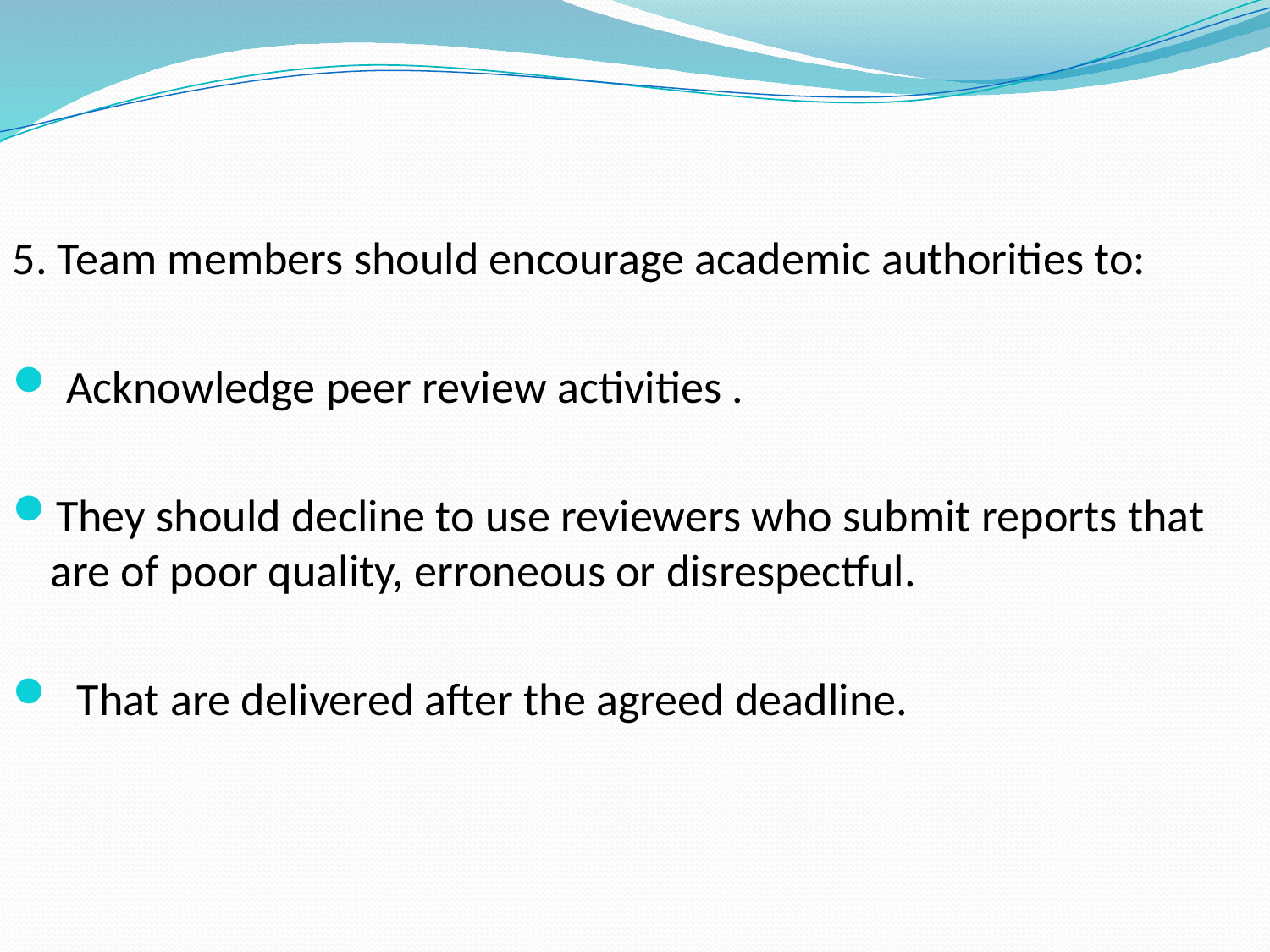

5. Team members should encourage academic authorities to:

 Acknowledge peer review activities .

They should decline to use reviewers who submit reports that    are of poor quality, erroneous or disrespectful.

  That are delivered after the agreed deadline.